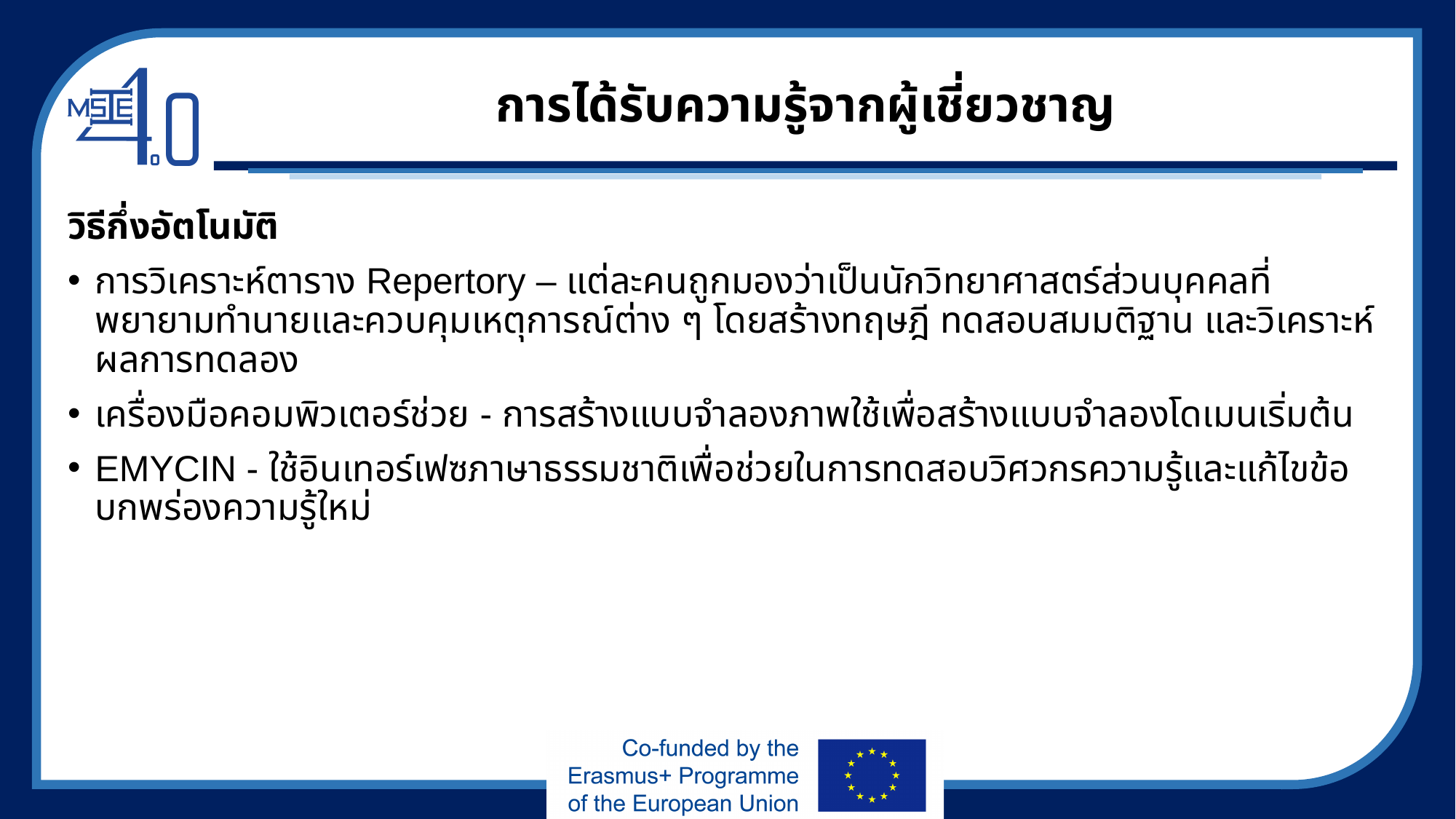

# การได้รับความรู้จากผู้เชี่ยวชาญ
วิธีกึ่งอัตโนมัติ
การวิเคราะห์ตาราง Repertory – แต่ละคนถูกมองว่าเป็นนักวิทยาศาสตร์ส่วนบุคคลที่พยายามทำนายและควบคุมเหตุการณ์ต่าง ๆ โดยสร้างทฤษฎี ทดสอบสมมติฐาน และวิเคราะห์ผลการทดลอง
เครื่องมือคอมพิวเตอร์ช่วย - การสร้างแบบจำลองภาพใช้เพื่อสร้างแบบจำลองโดเมนเริ่มต้น
EMYCIN - ใช้อินเทอร์เฟซภาษาธรรมชาติเพื่อช่วยในการทดสอบวิศวกรความรู้และแก้ไขข้อบกพร่องความรู้ใหม่